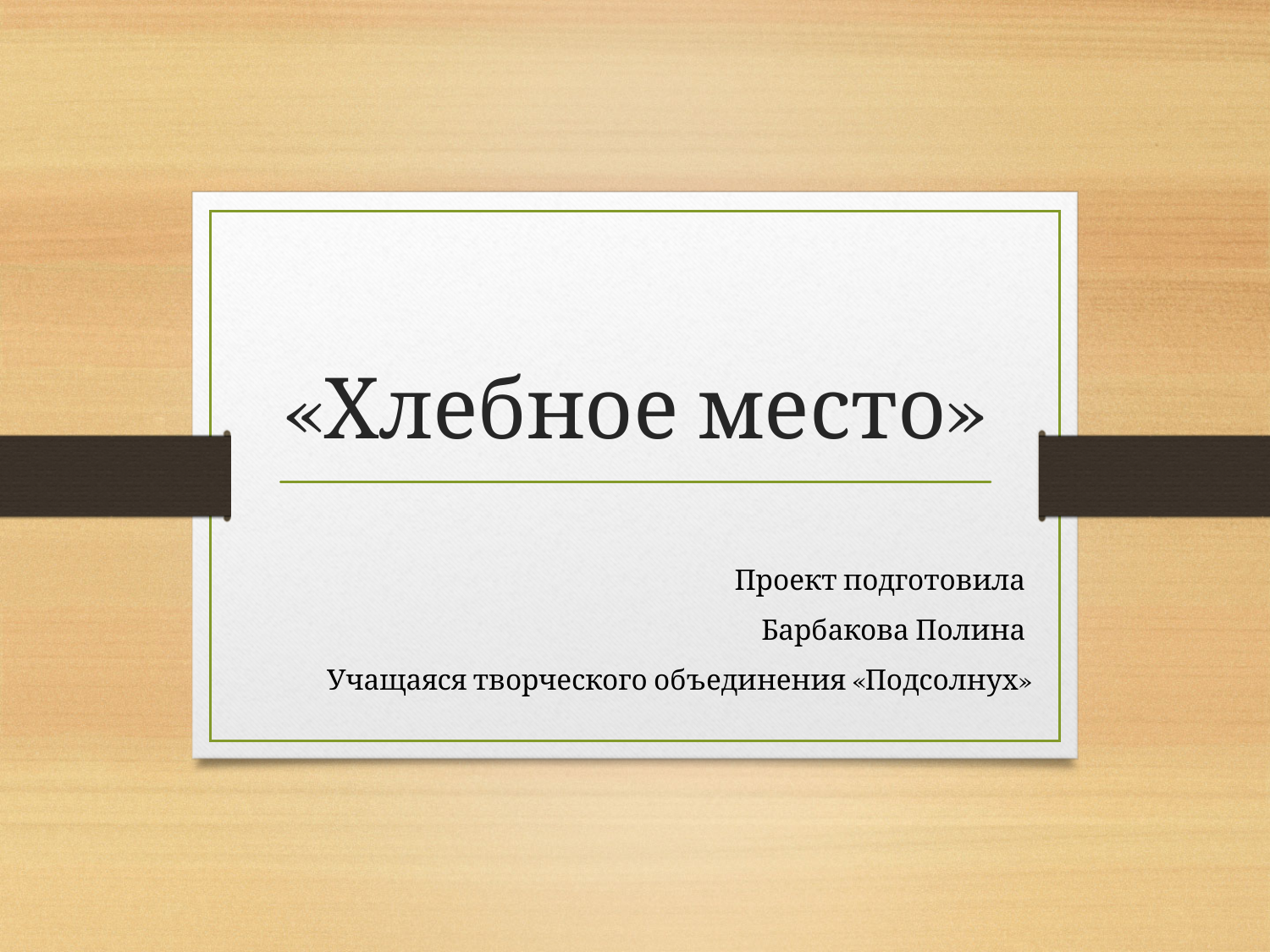

# «Хлебное место»
Проект подготовила
Барбакова Полина
Учащаяся творческого объединения «Подсолнух»